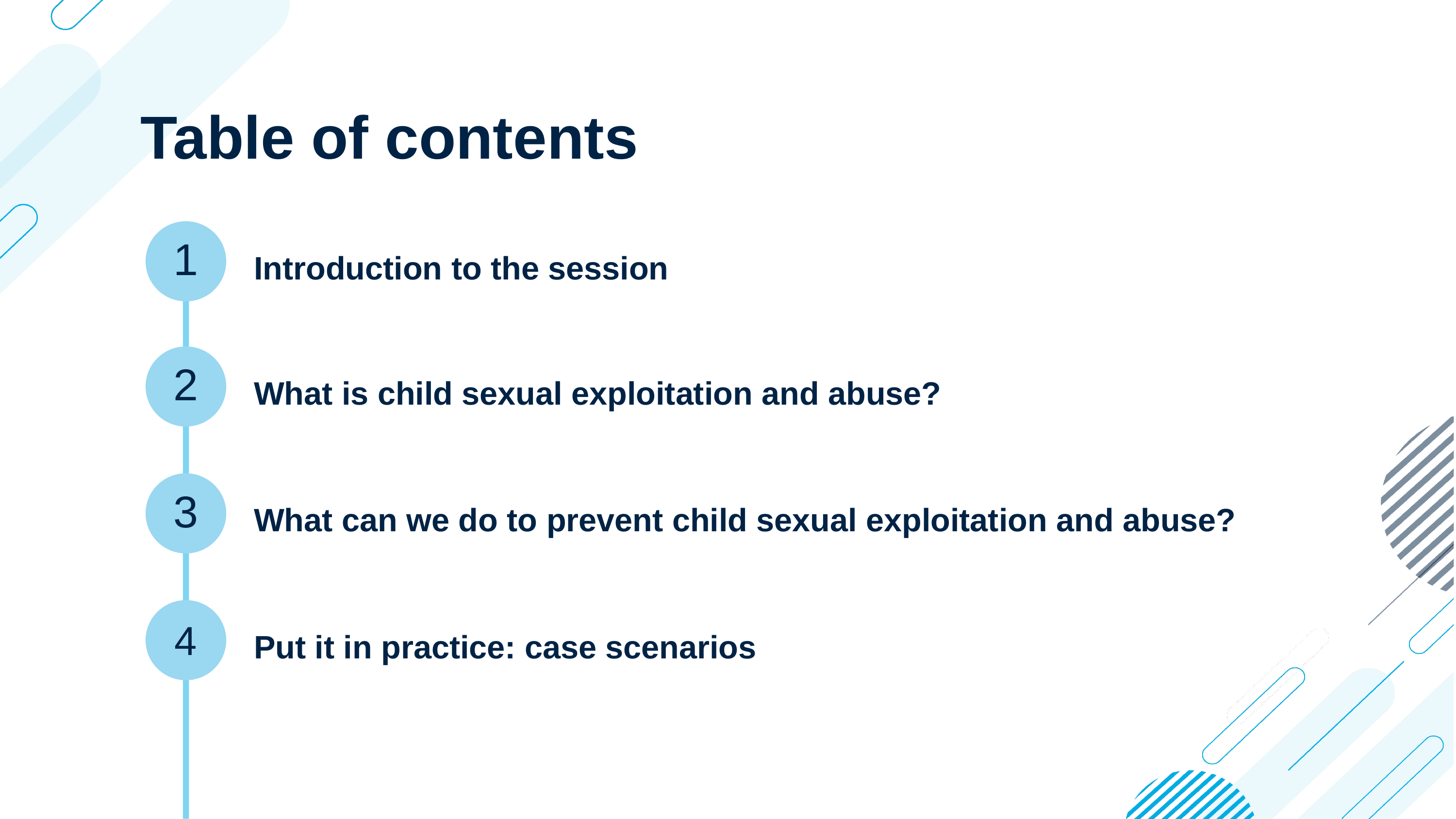

Table of contents

1
Introduction to the session

2
What is child sexual exploitation and abuse?

3
What can we do to prevent child sexual exploitation and abuse?
Put it in practice: case scenarios

4